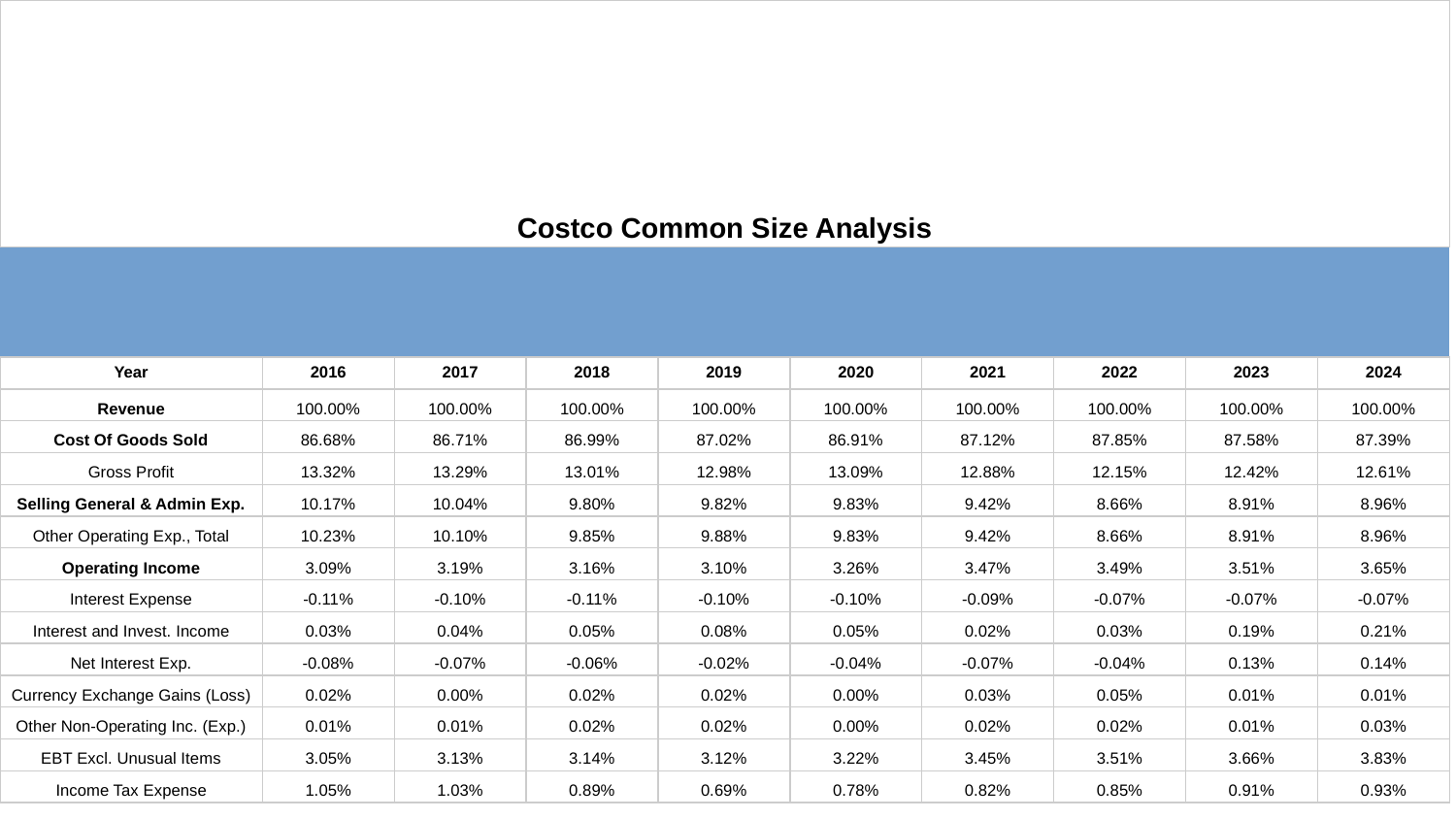

| Costco Common Size Analysis |  |  |  |  |  |  |  |  |  |
| --- | --- | --- | --- | --- | --- | --- | --- | --- | --- |
|  |  |  |  |  |  |  |  |  |  |
|  |  |  |  |  |  |  |  |  |  |
| Year | 2016 | 2017 | 2018 | 2019 | 2020 | 2021 | 2022 | 2023 | 2024 |
| Revenue | 100.00% | 100.00% | 100.00% | 100.00% | 100.00% | 100.00% | 100.00% | 100.00% | 100.00% |
| Cost Of Goods Sold | 86.68% | 86.71% | 86.99% | 87.02% | 86.91% | 87.12% | 87.85% | 87.58% | 87.39% |
| Gross Profit | 13.32% | 13.29% | 13.01% | 12.98% | 13.09% | 12.88% | 12.15% | 12.42% | 12.61% |
| Selling General & Admin Exp. | 10.17% | 10.04% | 9.80% | 9.82% | 9.83% | 9.42% | 8.66% | 8.91% | 8.96% |
| Other Operating Exp., Total | 10.23% | 10.10% | 9.85% | 9.88% | 9.83% | 9.42% | 8.66% | 8.91% | 8.96% |
| Operating Income | 3.09% | 3.19% | 3.16% | 3.10% | 3.26% | 3.47% | 3.49% | 3.51% | 3.65% |
| Interest Expense | -0.11% | -0.10% | -0.11% | -0.10% | -0.10% | -0.09% | -0.07% | -0.07% | -0.07% |
| Interest and Invest. Income | 0.03% | 0.04% | 0.05% | 0.08% | 0.05% | 0.02% | 0.03% | 0.19% | 0.21% |
| Net Interest Exp. | -0.08% | -0.07% | -0.06% | -0.02% | -0.04% | -0.07% | -0.04% | 0.13% | 0.14% |
| Currency Exchange Gains (Loss) | 0.02% | 0.00% | 0.02% | 0.02% | 0.00% | 0.03% | 0.05% | 0.01% | 0.01% |
| Other Non-Operating Inc. (Exp.) | 0.01% | 0.01% | 0.02% | 0.02% | 0.00% | 0.02% | 0.02% | 0.01% | 0.03% |
| EBT Excl. Unusual Items | 3.05% | 3.13% | 3.14% | 3.12% | 3.22% | 3.45% | 3.51% | 3.66% | 3.83% |
| Income Tax Expense | 1.05% | 1.03% | 0.89% | 0.69% | 0.78% | 0.82% | 0.85% | 0.91% | 0.93% |
| Earnings from Cont. Ops. | 2.00% | 2.10% | 2.25% | 2.43% | 2.43% | 2.59% | 2.61% | 2.60% | 2.90% |
| Net Income to Company | 2.00% | 2.10% | 2.25% | 2.43% | 2.43% | 2.59% | 2.61% | 2.60% | 2.90% |